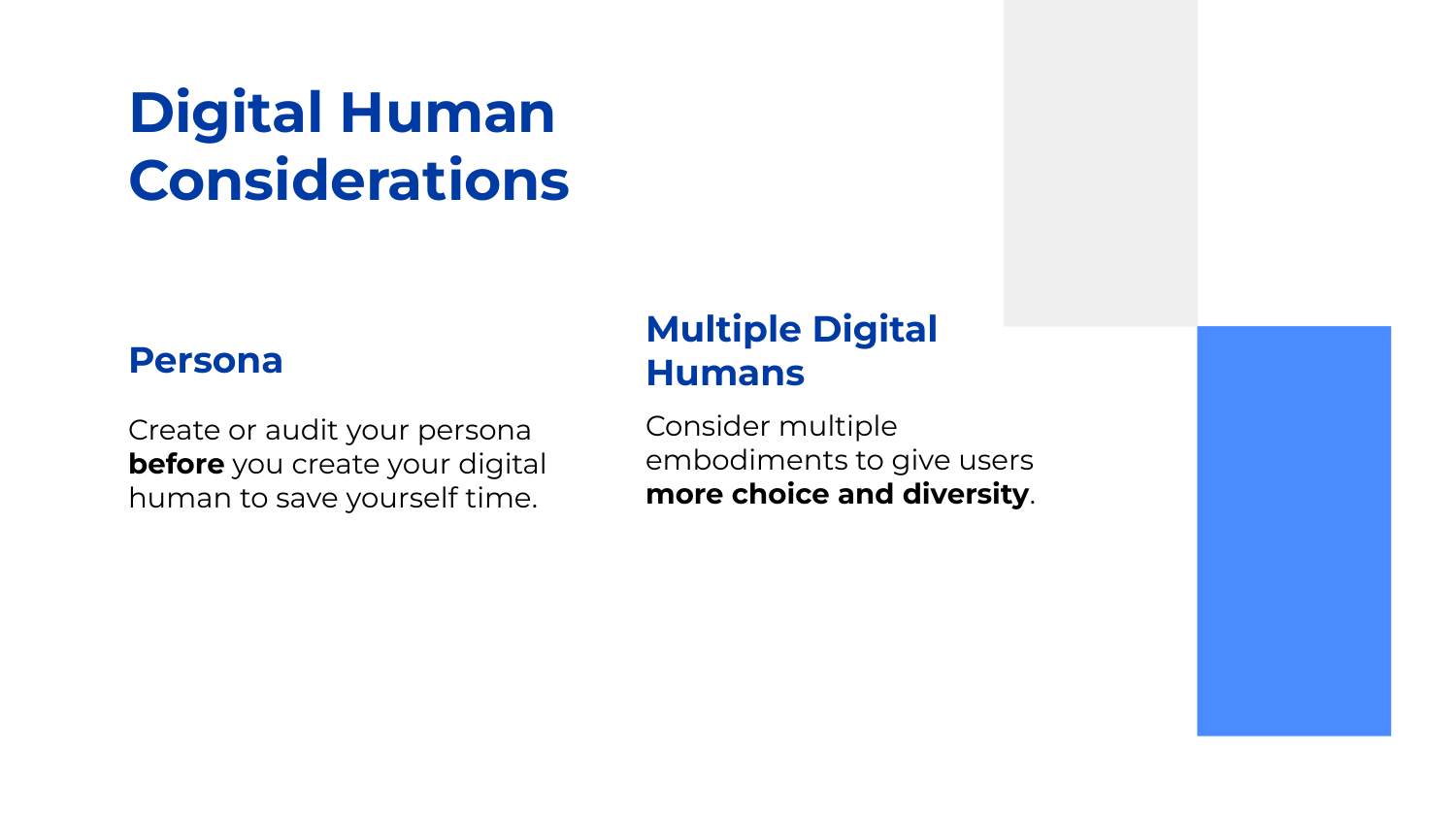

# Digital Human Considerations
Multiple Digital Humans
Persona

Consider multiple embodiments to give users more choice and diversity.
Create or audit your persona before you create your digital human to save yourself time.